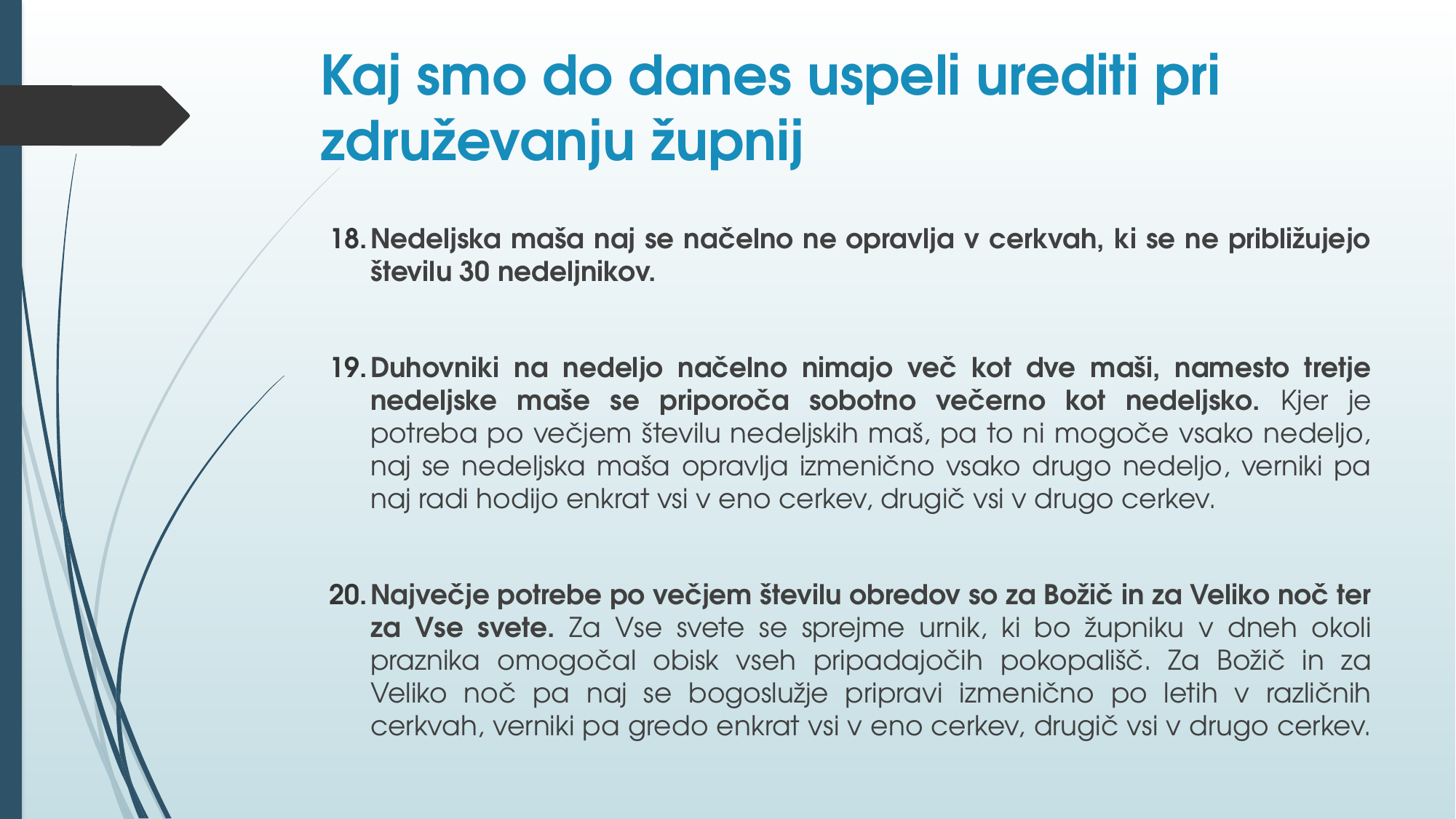

# Kaj smo do danes uspeli urediti pri združevanju župnij

Nedeljska maša naj se načelno ne opravlja v cerkvah, ki se ne približujejo številu 30 nedeljnikov.

Duhovniki na nedeljo načelno nimajo več kot dve maši, namesto tretje nedeljske maše se priporoča sobotno večerno kot nedeljsko. Kjer je potreba po večjem številu nedeljskih maš, pa to ni mogoče vsako nedeljo, naj se nedeljska maša opravlja izmenično vsako drugo nedeljo, verniki pa naj radi hodijo enkrat vsi v eno cerkev, drugič vsi v drugo cerkev.

Največje potrebe po večjem številu obredov so za Božič in za Veliko noč ter za Vse svete. Za Vse svete se sprejme urnik, ki bo župniku v dneh okoli praznika omogočal obisk vseh pripadajočih pokopališč. Za Božič in za Veliko noč pa naj se bogoslužje pripravi izmenično po letih v različnih cerkvah, verniki pa gredo enkrat vsi v eno cerkev, drugič vsi v drugo cerkev.